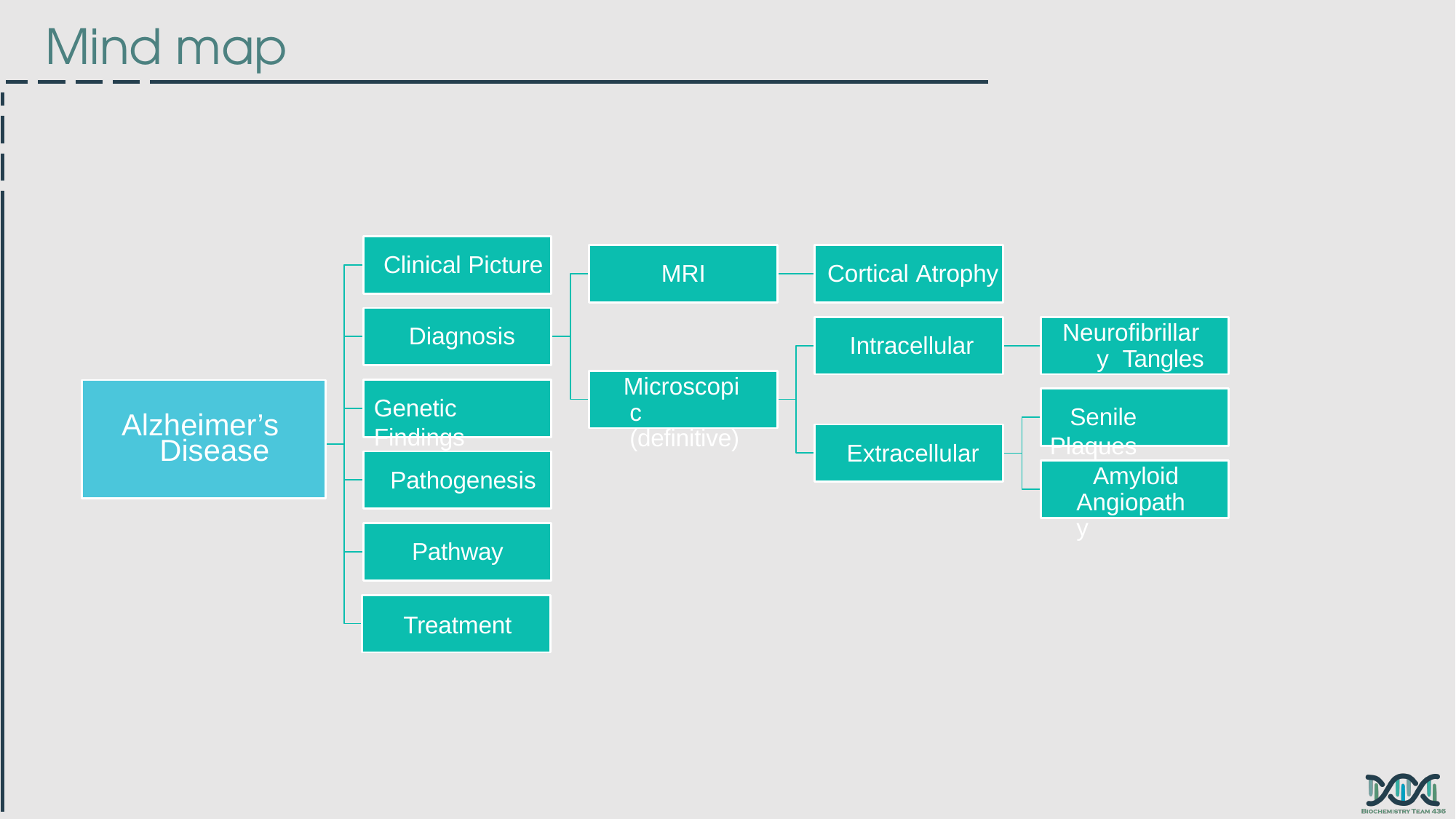

Mind map

Clinical Picture
MRI
Cortical Atrophy

Neuroﬁbrillary  Tangles

Diagnosis
Intracellular

Microscopic  (deﬁnitive)

Alzheimer’s  Disease

Genetic Findings

   Senile Plaques

Extracellular

Amyloid  Angiopathy

Pathogenesis

Pathway

Treatment